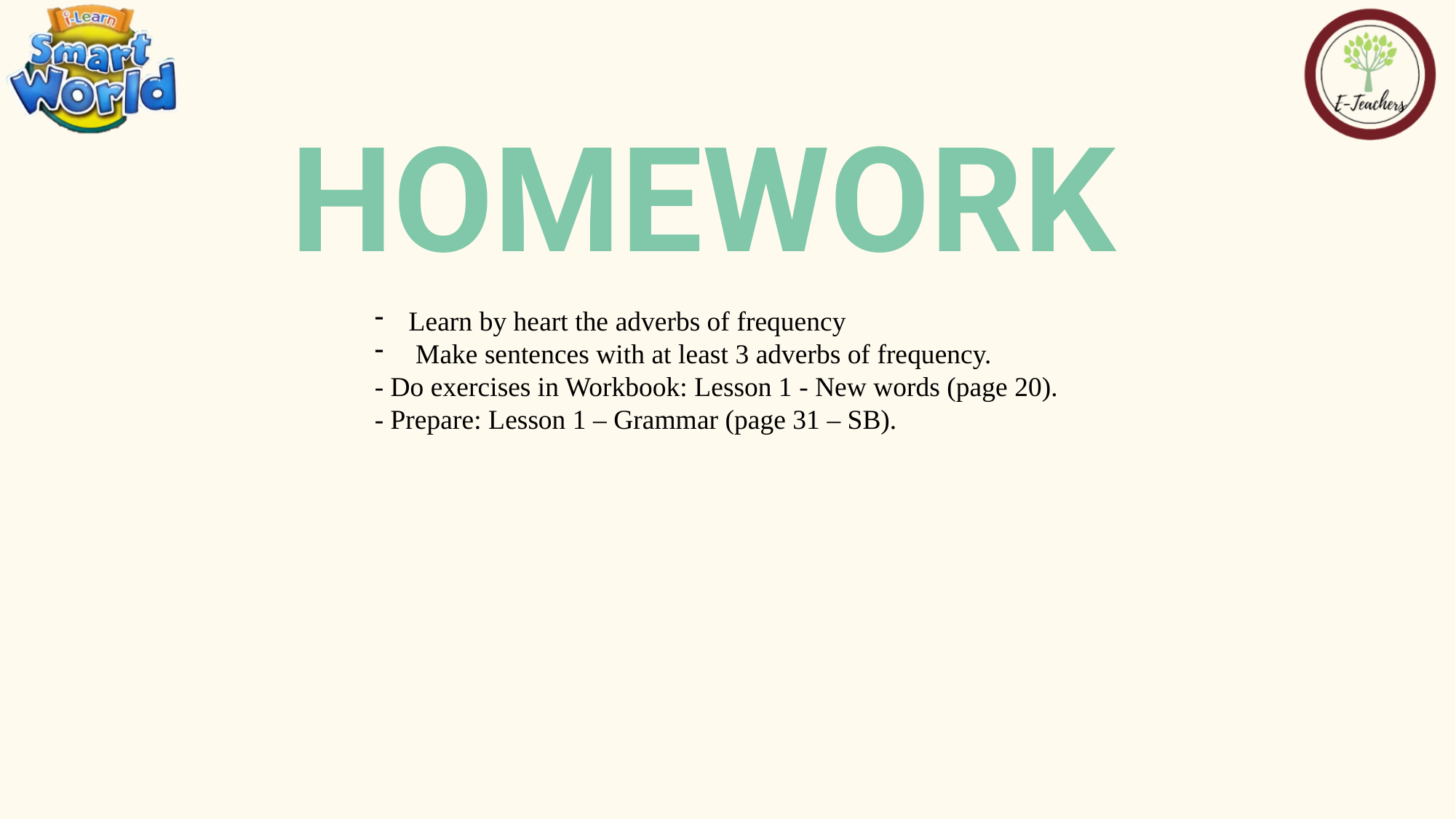

HOMEWORK
Learn by heart the adverbs of frequency
 Make sentences with at least 3 adverbs of frequency.
- Do exercises in Workbook: Lesson 1 - New words (page 20).
- Prepare: Lesson 1 – Grammar (page 31 – SB).